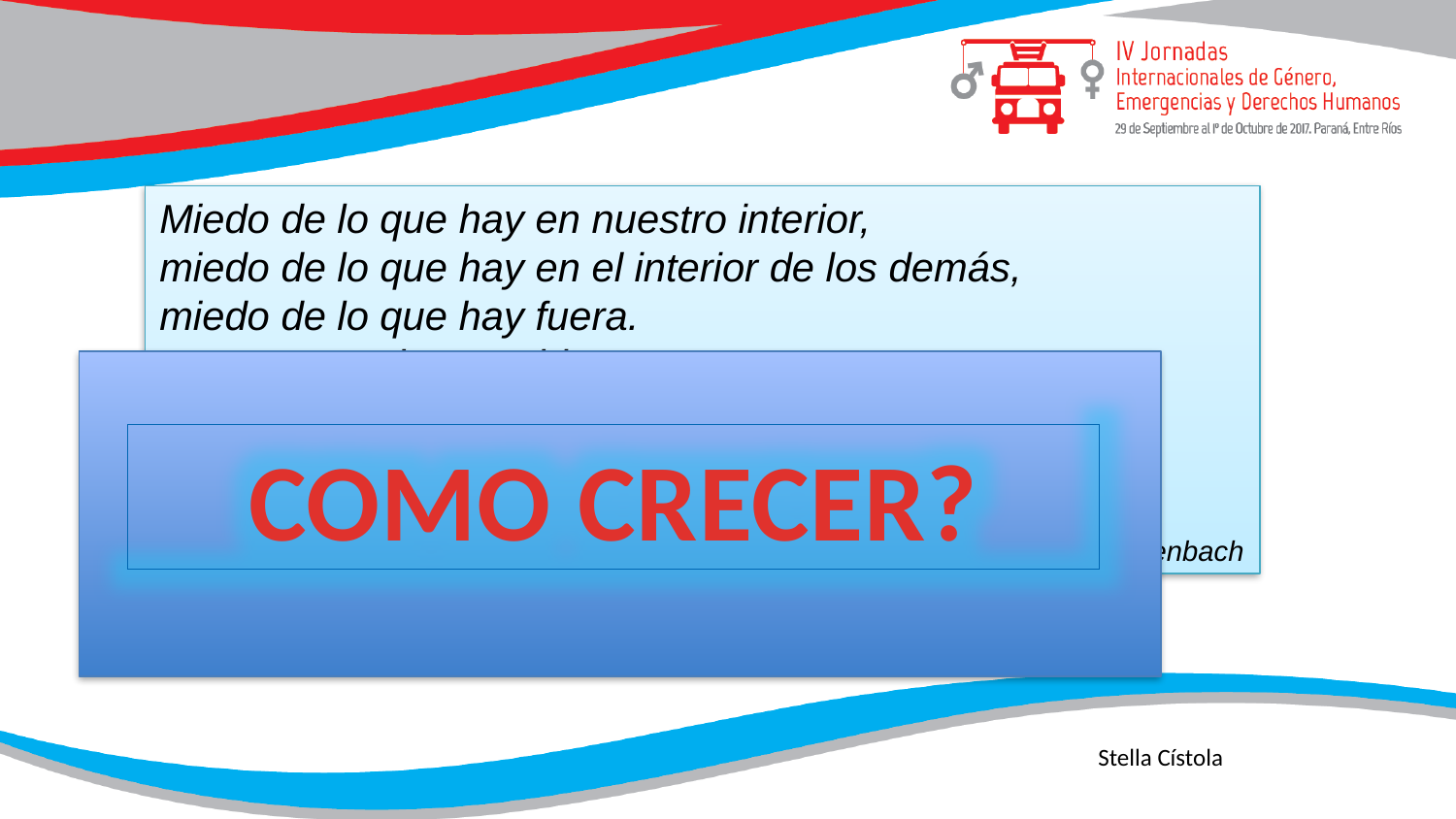

Miedo de lo que hay en nuestro interior,
miedo de lo que hay en el interior de los demás,
miedo de lo que hay fuera.
Nos asustan los cambios.
Nos asusta quedarnos igual.
Nos aterroriza cualquier cosa fuera de lo corriente,
o un cambio en la rutina…
                                                                                                            John Katzenbach

Texto simulado para agregar
COMO CRECER?
Stella Cístola